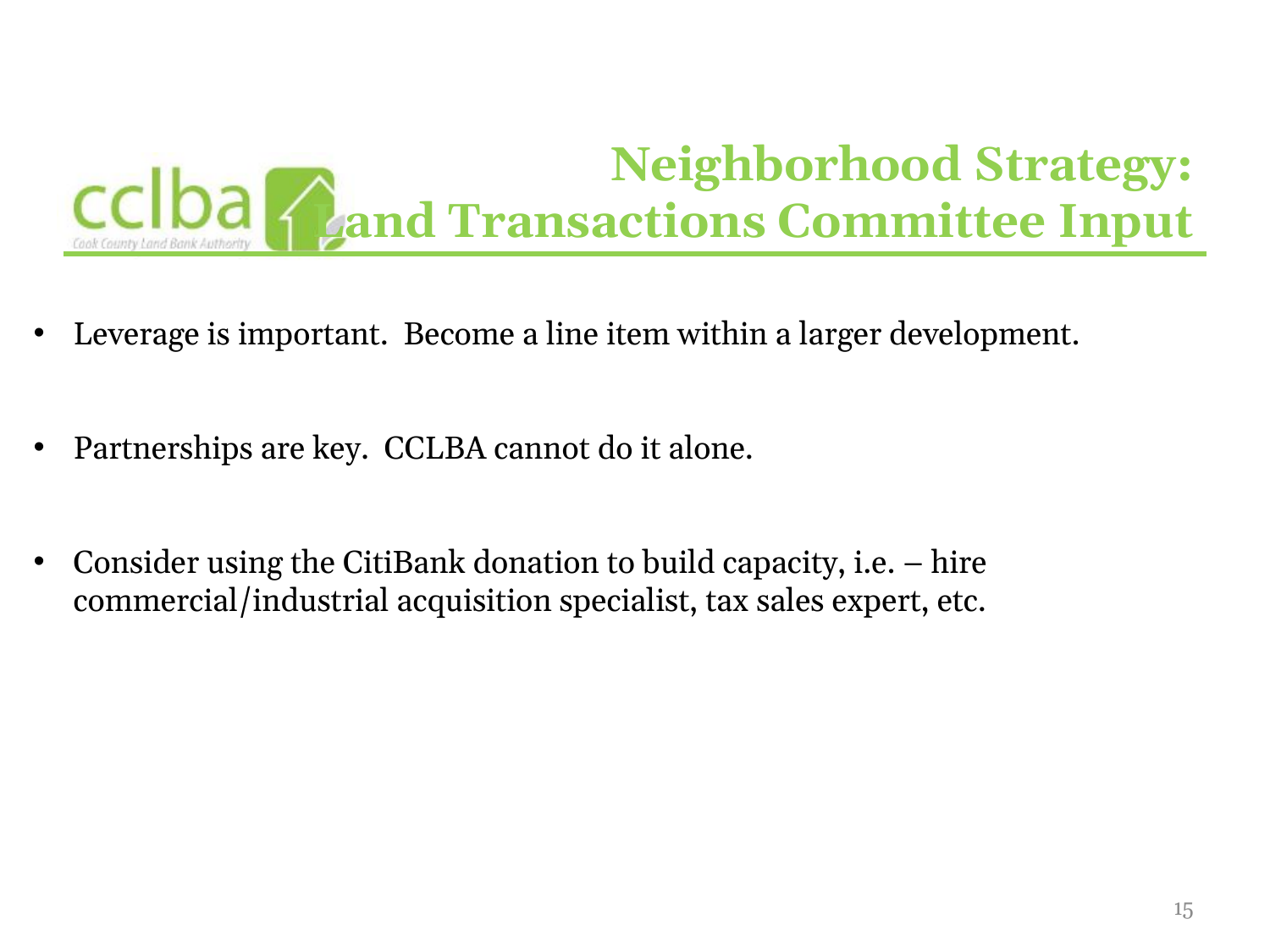

# Neighborhood Strategy: Land Transactions Committee Input
Leverage is important.  Become a line item within a larger development.

Partnerships are key.  CCLBA cannot do it alone.

Consider using the CitiBank donation to build capacity, i.e. – hire commercial/industrial acquisition specialist, tax sales expert, etc.

15